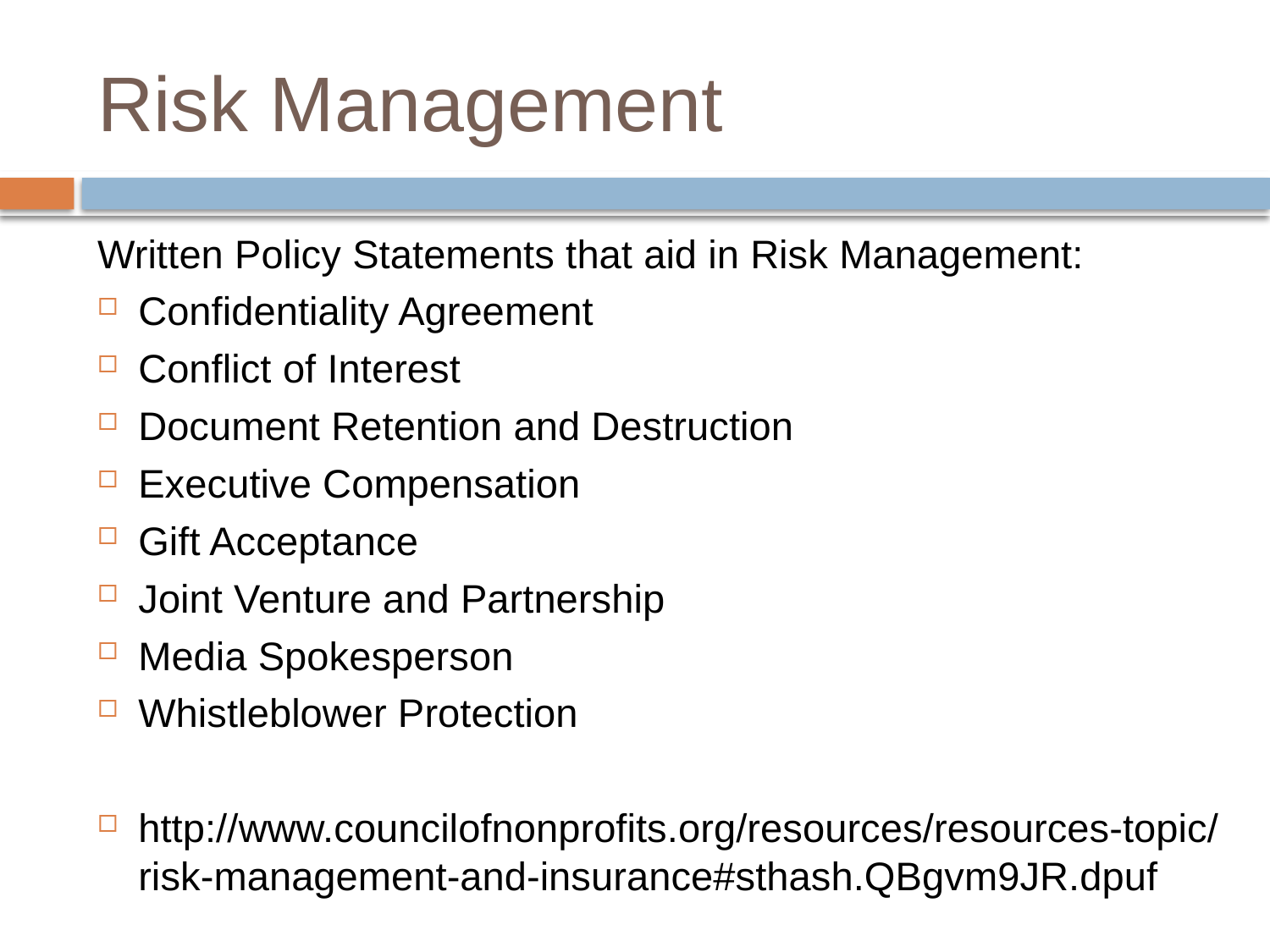

# Risk Management
Written Policy Statements that aid in Risk Management:
Confidentiality Agreement
Conflict of Interest
Document Retention and Destruction
Executive Compensation
Gift Acceptance
Joint Venture and Partnership
Media Spokesperson
Whistleblower Protection

http://www.councilofnonprofits.org/resources/resources-topic/risk-management-and-insurance#sthash.QBgvm9JR.dpuf